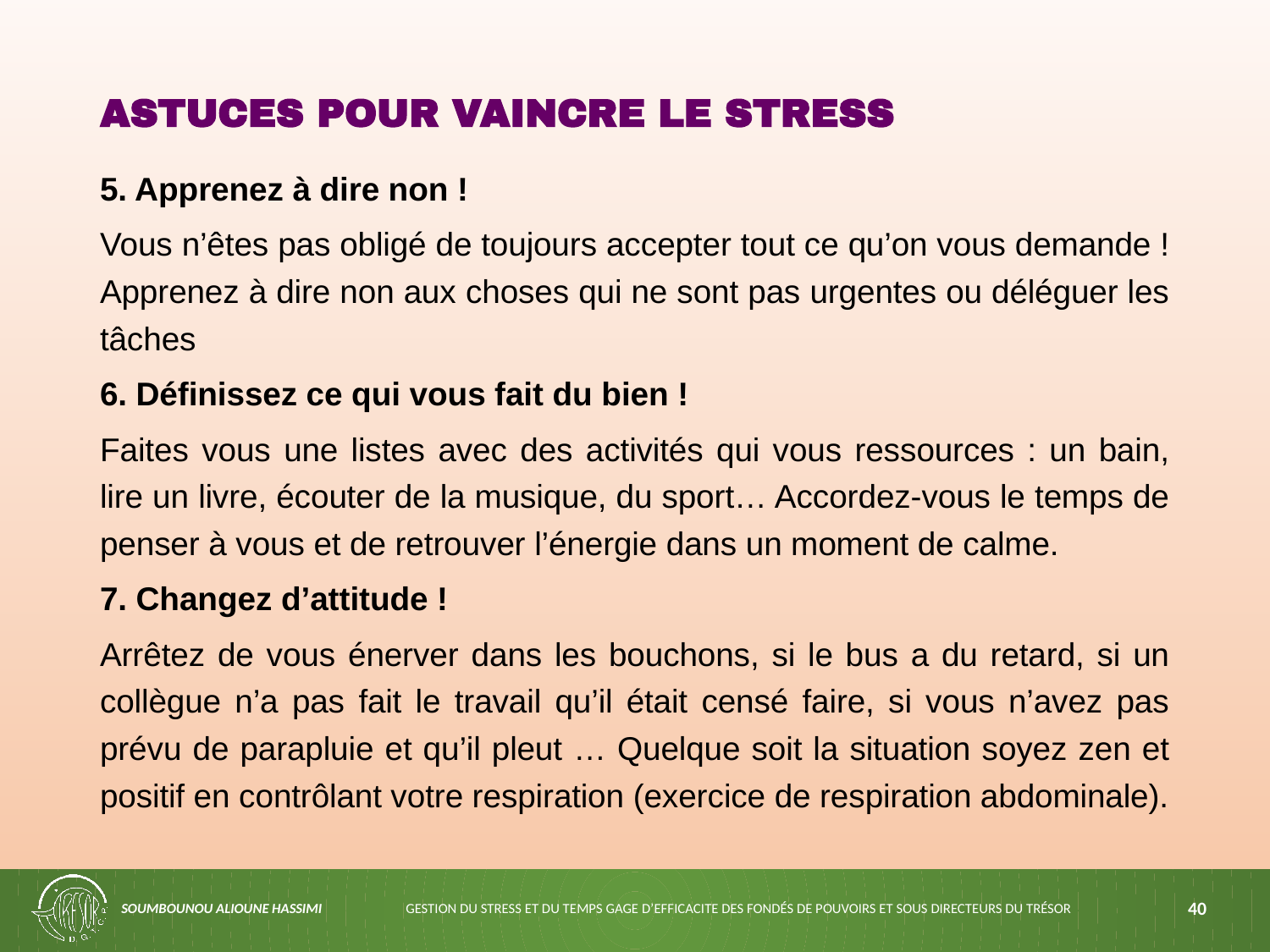

# ASTUCES POUR VAINCRE LE STRESS
5. Apprenez à dire non !
Vous n’êtes pas obligé de toujours accepter tout ce qu’on vous demande ! Apprenez à dire non aux choses qui ne sont pas urgentes ou déléguer les tâches
6. Définissez ce qui vous fait du bien !
Faites vous une listes avec des activités qui vous ressources : un bain, lire un livre, écouter de la musique, du sport… Accordez-vous le temps de penser à vous et de retrouver l’énergie dans un moment de calme.
7. Changez d’attitude !
Arrêtez de vous énerver dans les bouchons, si le bus a du retard, si un collègue n’a pas fait le travail qu’il était censé faire, si vous n’avez pas prévu de parapluie et qu’il pleut … Quelque soit la situation soyez zen et positif en contrôlant votre respiration (exercice de respiration abdominale).

SOUMBOUNOU ALIOUNE HASSIMI
GESTION DU STRESS ET DU TEMPS GAGE D’EFFICACITE DES FONDÉS DE POUVOIRS ET SOUS DIRECTEURS DU TRÉSOR
40